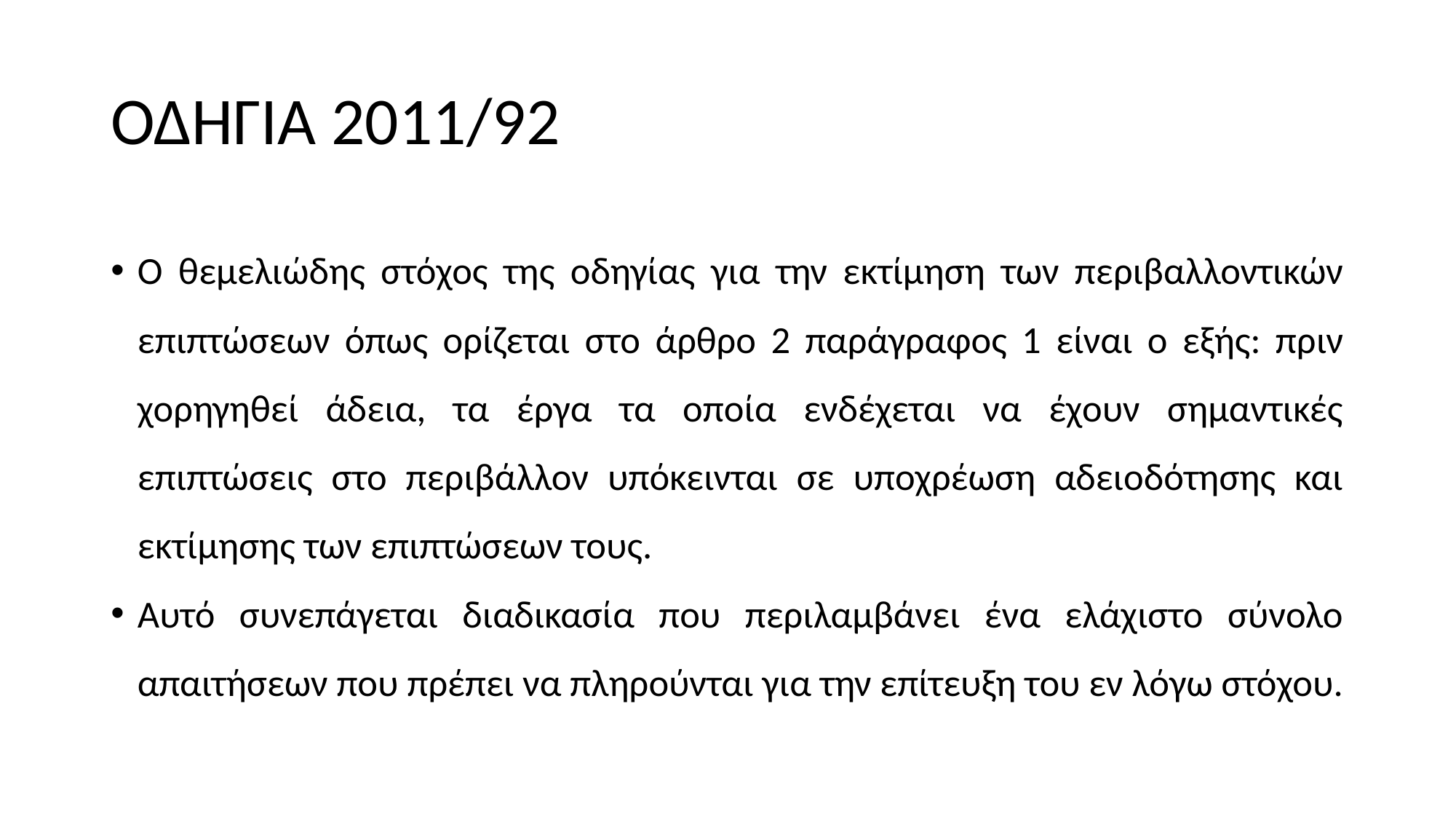

# ΟΔΗΓΙΑ 2011/92
Ο θεμελιώδης στόχος της οδηγίας για την εκτίμηση των περιβαλλοντικών επιπτώσεων όπως ορίζεται στο άρθρο 2 παράγραφος 1 είναι ο εξής: πριν χορηγηθεί άδεια, τα έργα τα οποία ενδέχεται να έχουν σημαντικές επιπτώσεις στο περιβάλλον υπόκεινται σε υποχρέωση αδειοδότησης και εκτίμησης των επιπτώσεων τους.
Αυτό συνεπάγεται διαδικασία που περιλαμβάνει ένα ελάχιστο σύνολο απαιτήσεων που πρέπει να πληρούνται για την επίτευξη του εν λόγω στόχου.